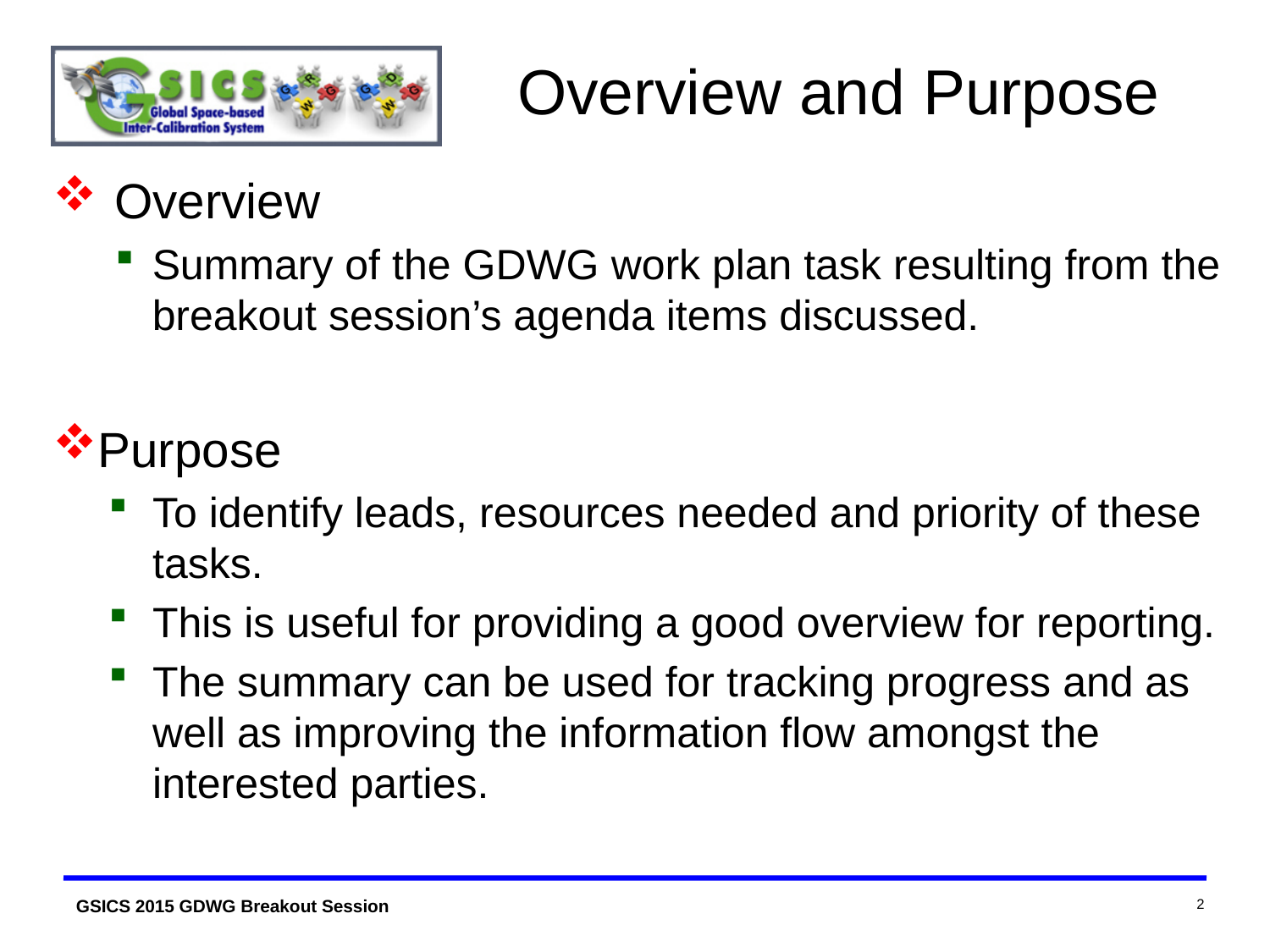

# Overview and Purpose
 Overview
Summary of the GDWG work plan task resulting from the breakout session’s agenda items discussed.

Purpose
To identify leads, resources needed and priority of these tasks.
This is useful for providing a good overview for reporting.
The summary can be used for tracking progress and as well as improving the information flow amongst the interested parties.
2